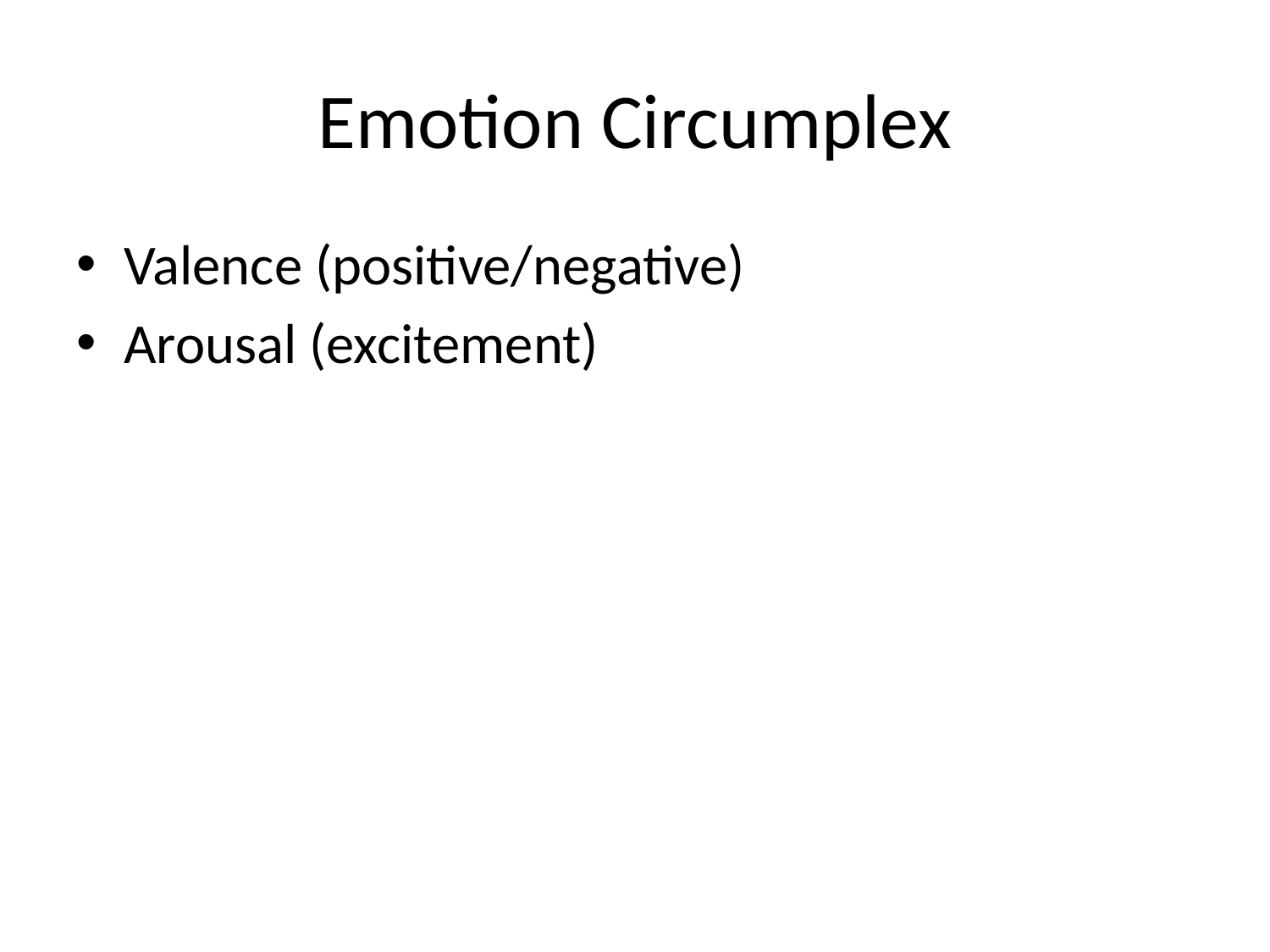

# Emotion Circumplex
Valence (positive/negative)
Arousal (excitement)